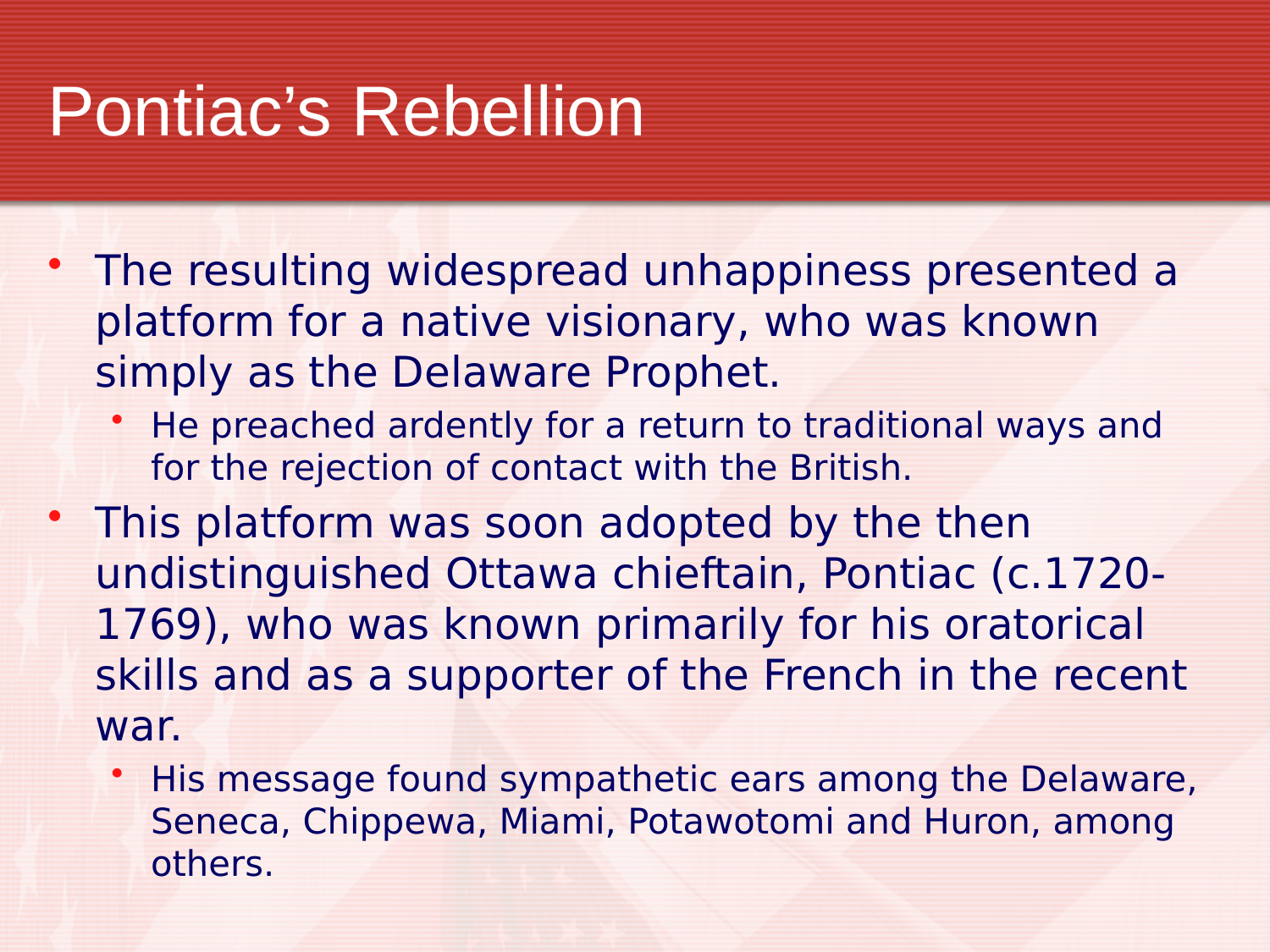

# Pontiac’s Rebellion
The resulting widespread unhappiness presented a platform for a native visionary, who was known simply as the Delaware Prophet.
He preached ardently for a return to traditional ways and for the rejection of contact with the British.
This platform was soon adopted by the then undistinguished Ottawa chieftain, Pontiac (c.1720-1769), who was known primarily for his oratorical skills and as a supporter of the French in the recent war.
His message found sympathetic ears among the Delaware, Seneca, Chippewa, Miami, Potawotomi and Huron, among others.